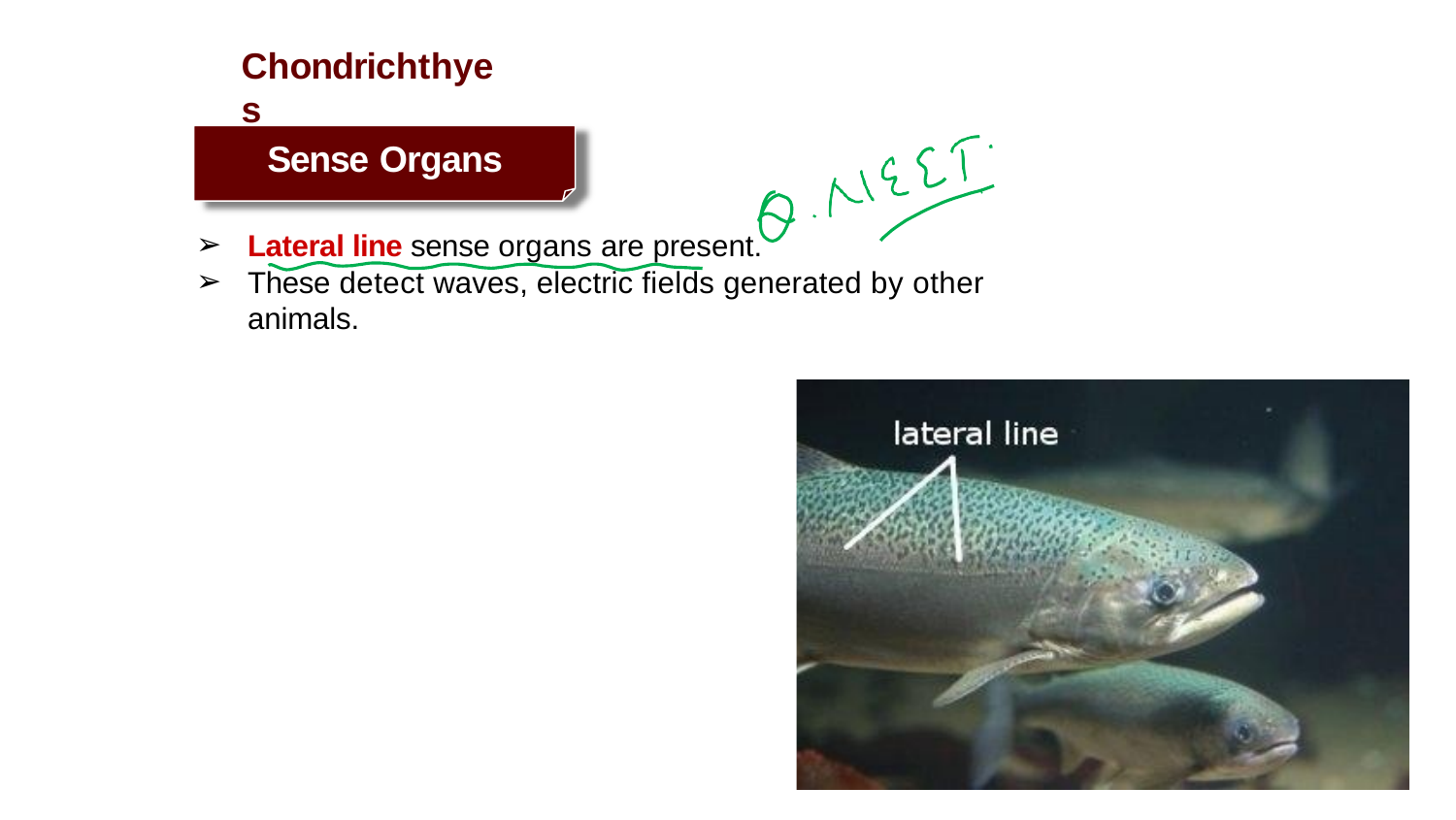

# Chondrichthyes

Sense Organs

Lateral line sense organs are present.
These detect waves, electric fields generated by other animals.